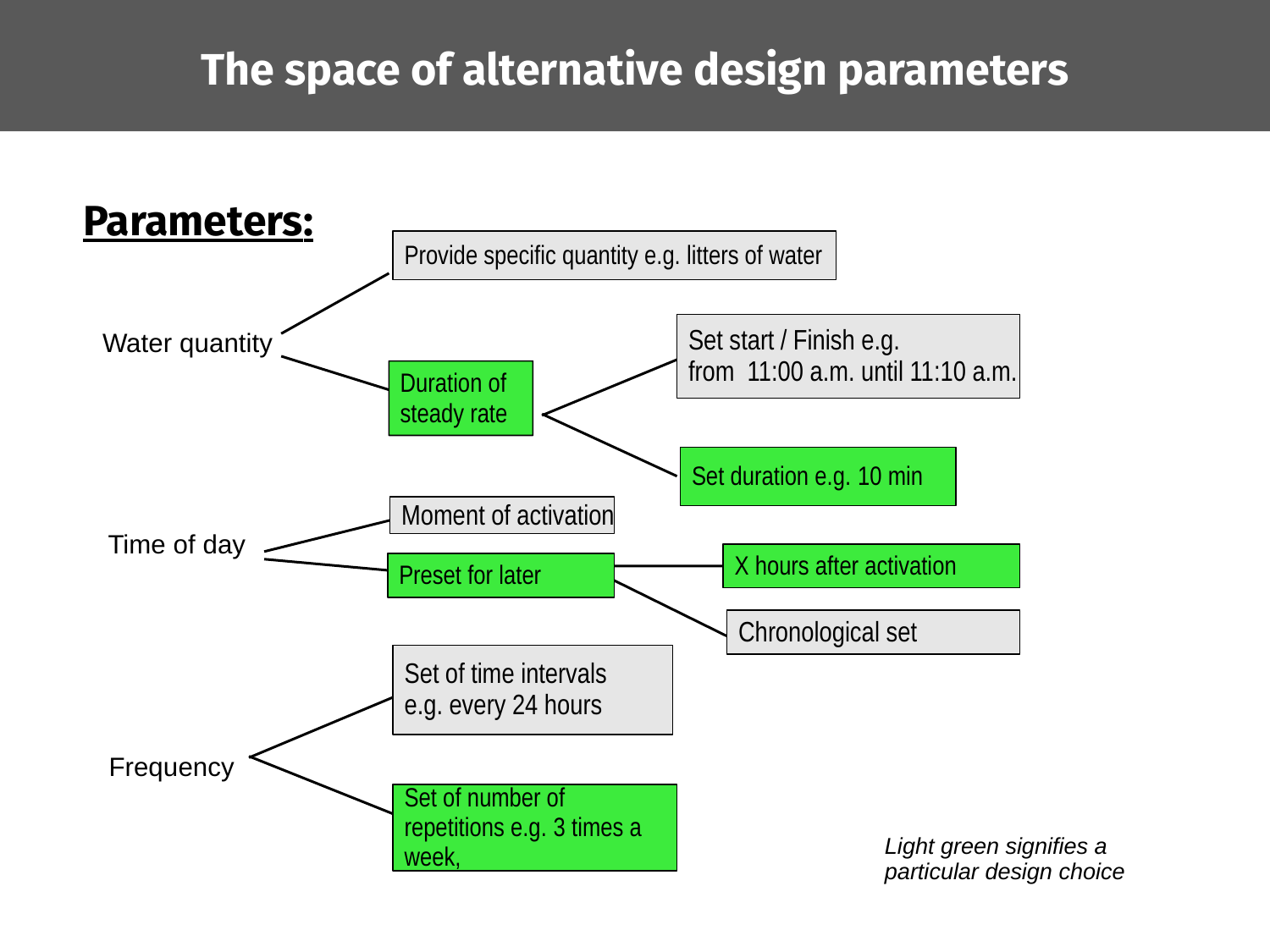

# The space of alternative design parameters
Parameters:
Provide specific quantity e.g. litters of water

Set start / Finish e.g.
from  11:00 a.m. until 11:10 a.m.
Water quantity

Duration of steady rate

Set duration e.g. 10 min
Moment of activation

Time of day
X hours after activation
Preset for later

Chronological set
Set of time intervals
e.g. every 24 hours

Frequency

Set of number of repetitions e.g. 3 times a week,
Light green signifies a particular design choice